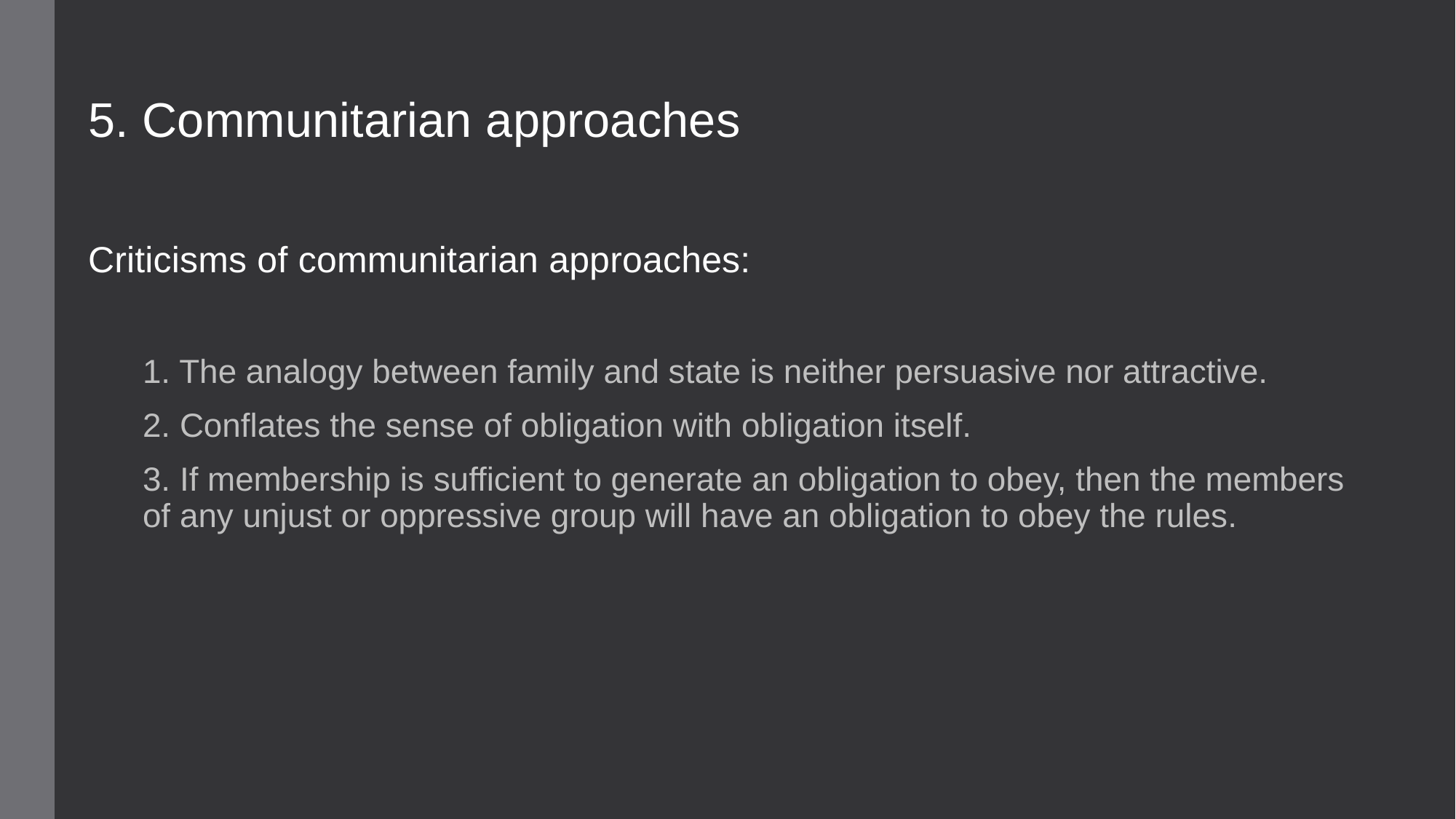

5. Communitarian approaches

Criticisms of communitarian approaches:

1. The analogy between family and state is neither persuasive nor attractive.
2. Conflates the sense of obligation with obligation itself.
3. If membership is sufficient to generate an obligation to obey, then the members of any unjust or oppressive group will have an obligation to obey the rules.